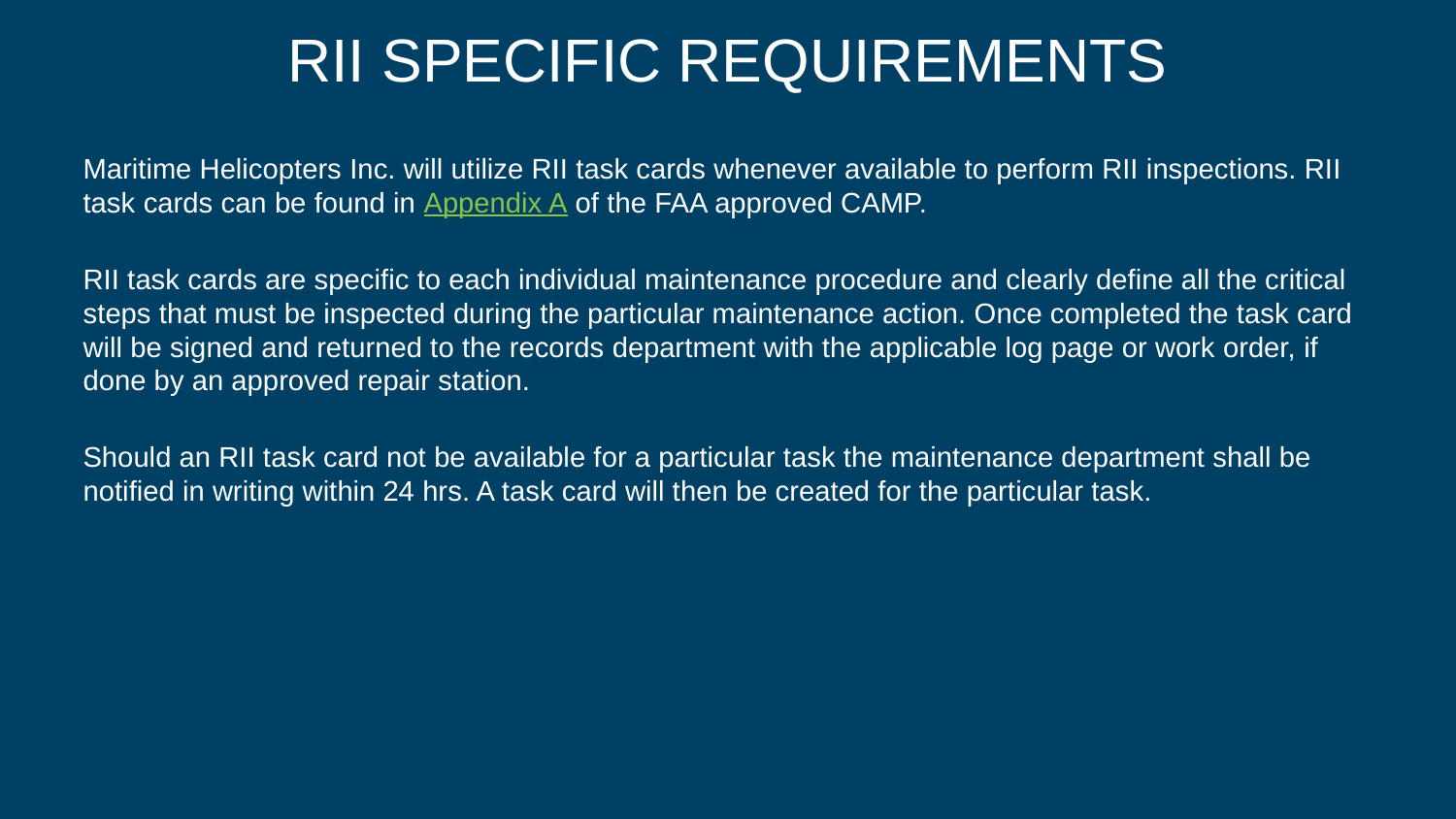

# RII SPECIFIC REQUIREMENTS
Maritime Helicopters Inc. will utilize RII task cards whenever available to perform RII inspections. RII task cards can be found in Appendix A of the FAA approved CAMP.

RII task cards are specific to each individual maintenance procedure and clearly define all the critical steps that must be inspected during the particular maintenance action. Once completed the task card will be signed and returned to the records department with the applicable log page or work order, if done by an approved repair station.

Should an RII task card not be available for a particular task the maintenance department shall be notified in writing within 24 hrs. A task card will then be created for the particular task.